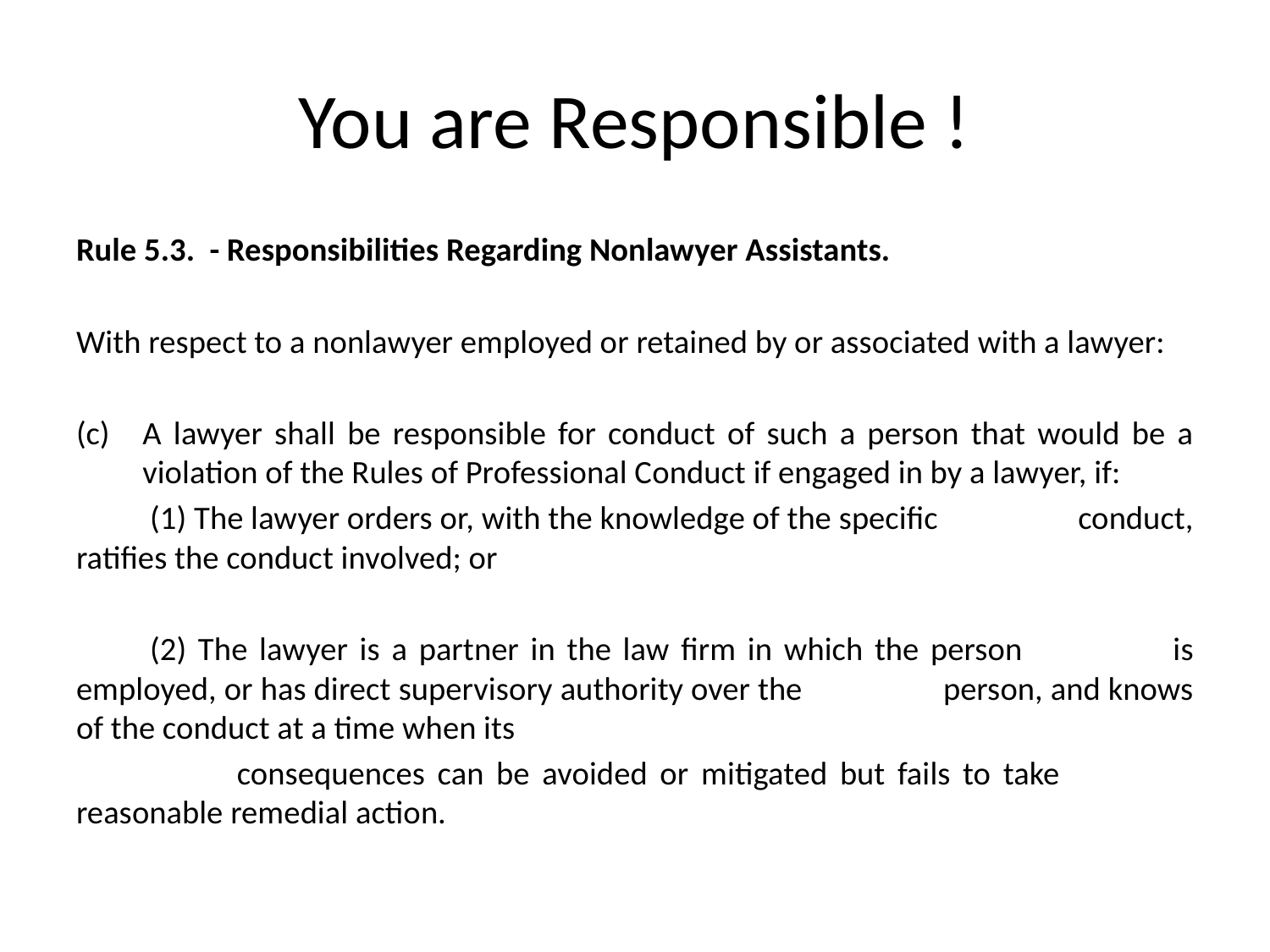

# You are Responsible !
Rule 5.3.  - Responsibilities Regarding Nonlawyer Assistants.

With respect to a nonlawyer employed or retained by or associated with a lawyer:

A lawyer shall be responsible for conduct of such a person that would be a violation of the Rules of Professional Conduct if engaged in by a lawyer, if:
	(1) The lawyer orders or, with the knowledge of the specific 	       	      conduct, ratifies the conduct involved; or

	(2) The lawyer is a partner in the law firm in which the person 	       is employed, or has direct supervisory authority over the       	       person, and knows of the conduct at a time when its
	       consequences can be avoided or mitigated but fails to take 	       reasonable remedial action.